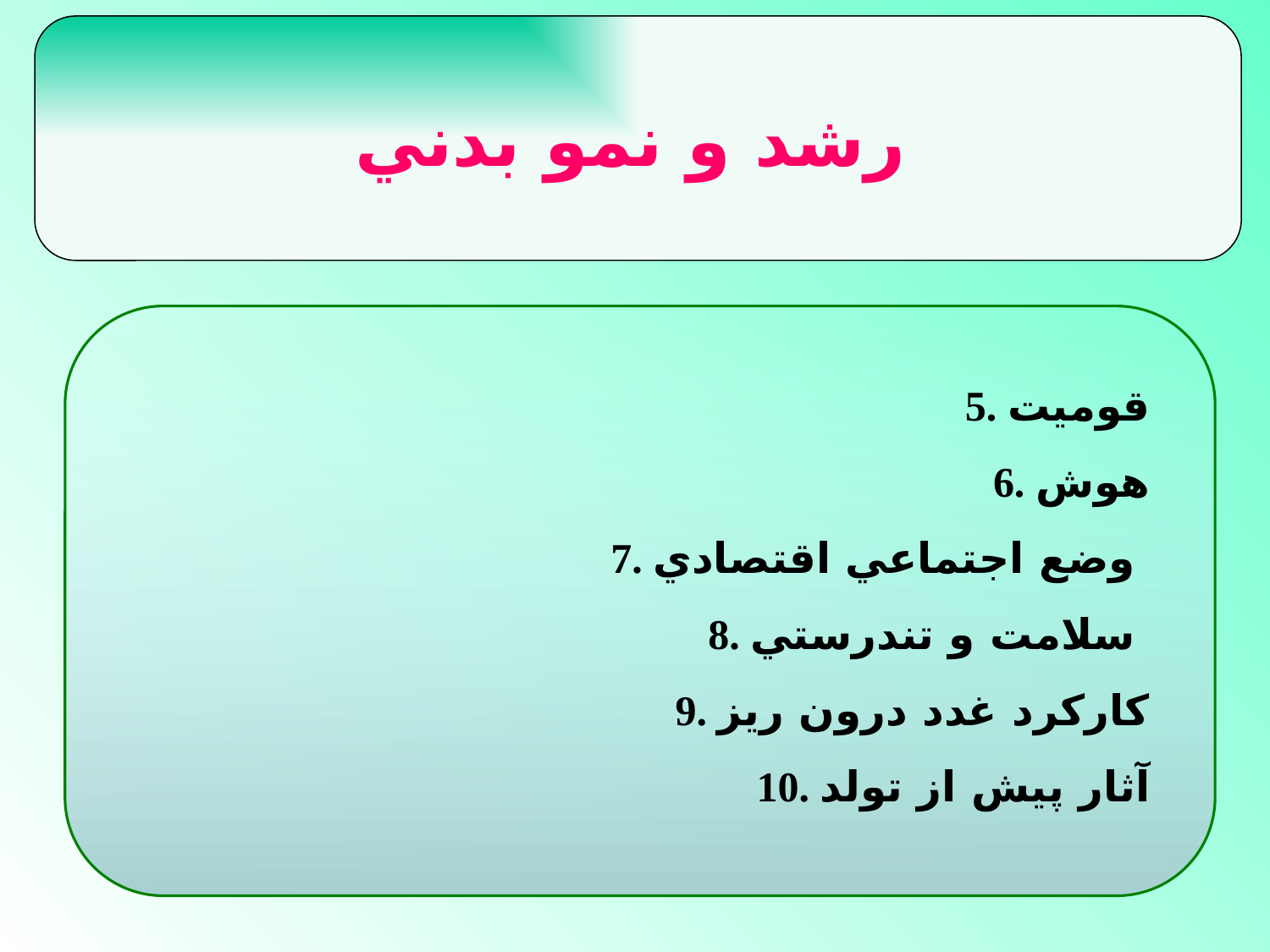

رشد و نمو بدني
#

5. قوميت
6. هوش
7. وضع اجتماعي اقتصادي
8. سلامت و تندرستي
9. كاركرد غدد درون ريز
10. آثار پيش از تولد